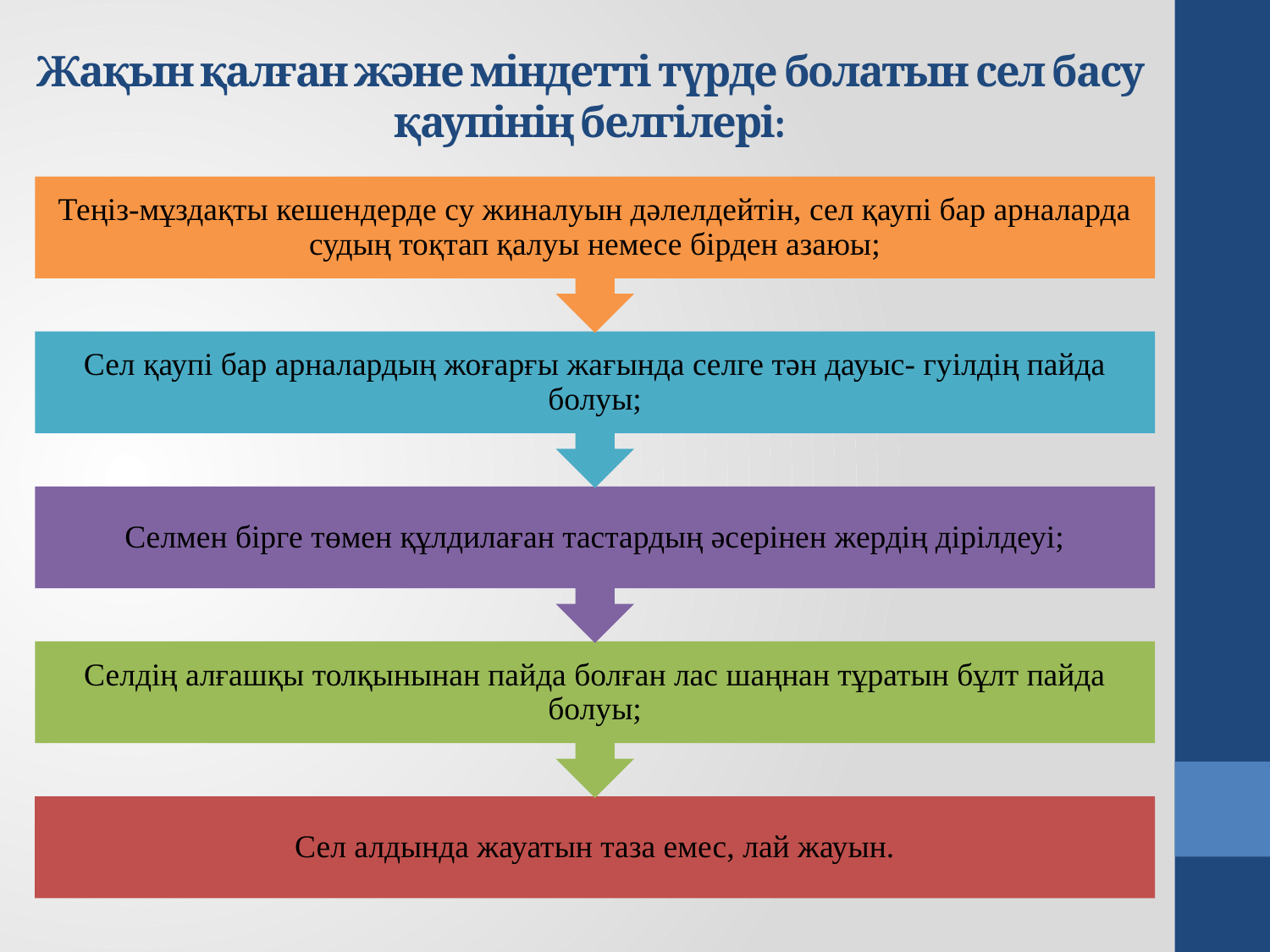

# Жақын қалған және міндетті түрде болатын сел басу қаупінің белгілері:
Сел алдында жауатын таза емес, лай жауын.
Селдің алғашқы толқынынан пайда болған лас шаңнан тұратын бұлт пайда болуы;
Селмен бірге төмен құлдилаған тастардың әсерінен жердің дірілдеуі;
Сел қаупі бар арналардың жоғарғы жағында селге тән дауыс- гуілдің пайда болуы;
Теңіз-мұздақты кешендерде су жиналуын дәлелдейтін, сел қаупі бар арналарда судың тоқтап қалуы немесе бірден азаюы;